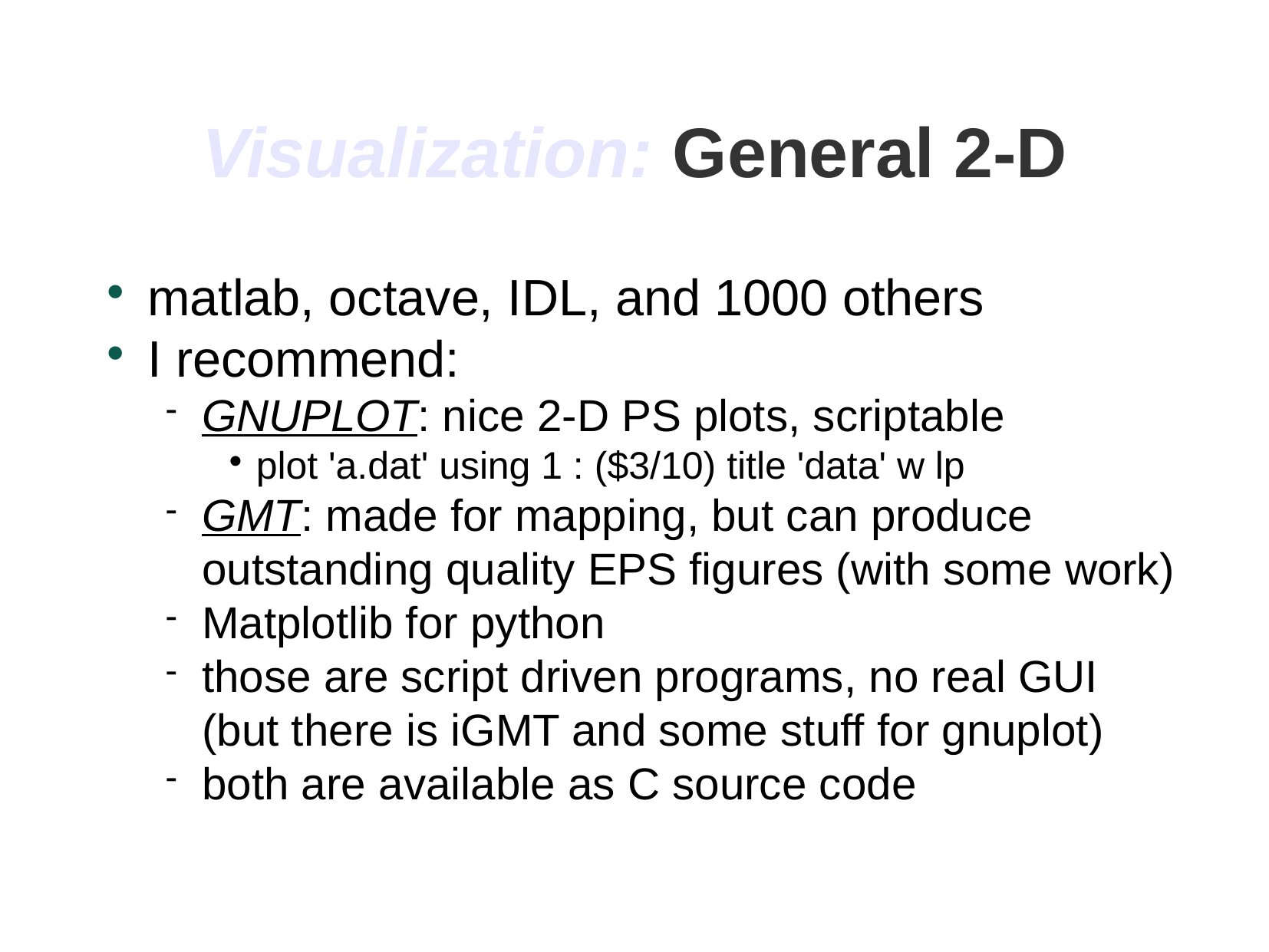

Visualization: General 2-D
matlab, octave, IDL, and 1000 others
I recommend:
GNUPLOT: nice 2-D PS plots, scriptable
plot 'a.dat' using 1 : ($3/10) title 'data' w lp
GMT: made for mapping, but can produce outstanding quality EPS figures (with some work)
Matplotlib for python
those are script driven programs, no real GUI (but there is iGMT and some stuff for gnuplot)
both are available as C source code